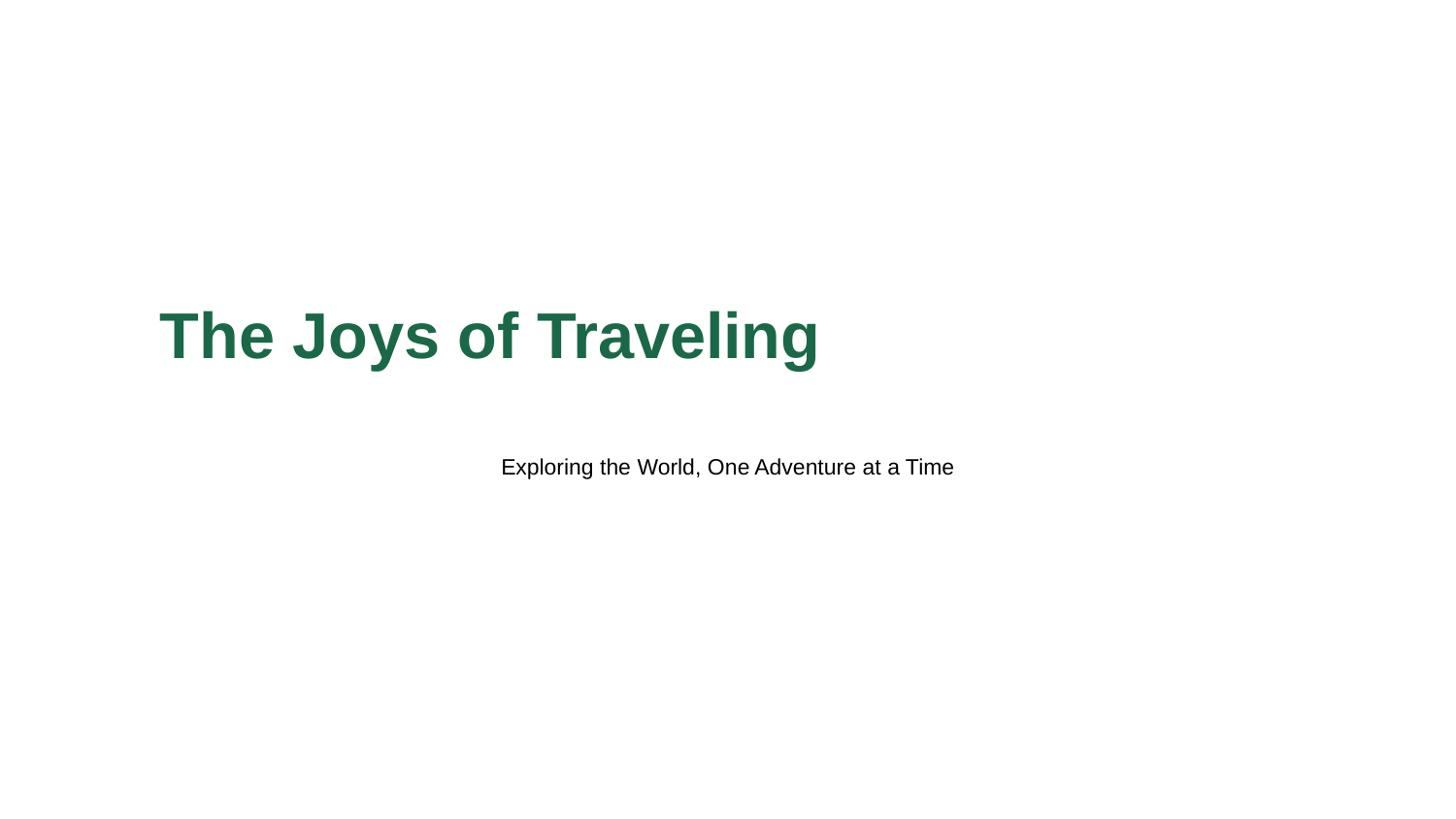

The Joys of Traveling

Exploring the World, One Adventure at a Time